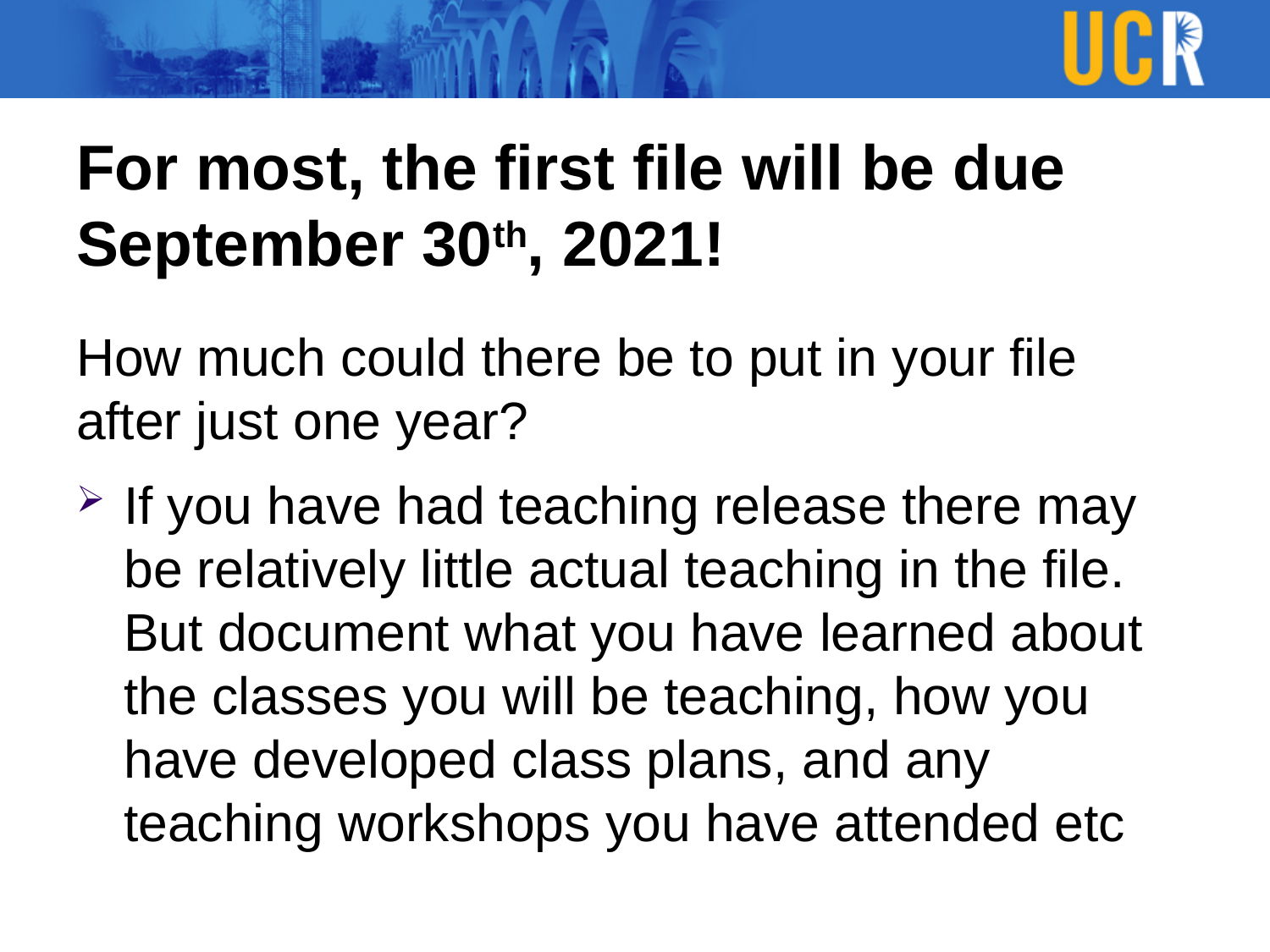

# For most, the first file will be due September 30th, 2021!
How much could there be to put in your file after just one year?
If you have had teaching release there may be relatively little actual teaching in the file.  But document what you have learned about the classes you will be teaching, how you have developed class plans, and any teaching workshops you have attended etc